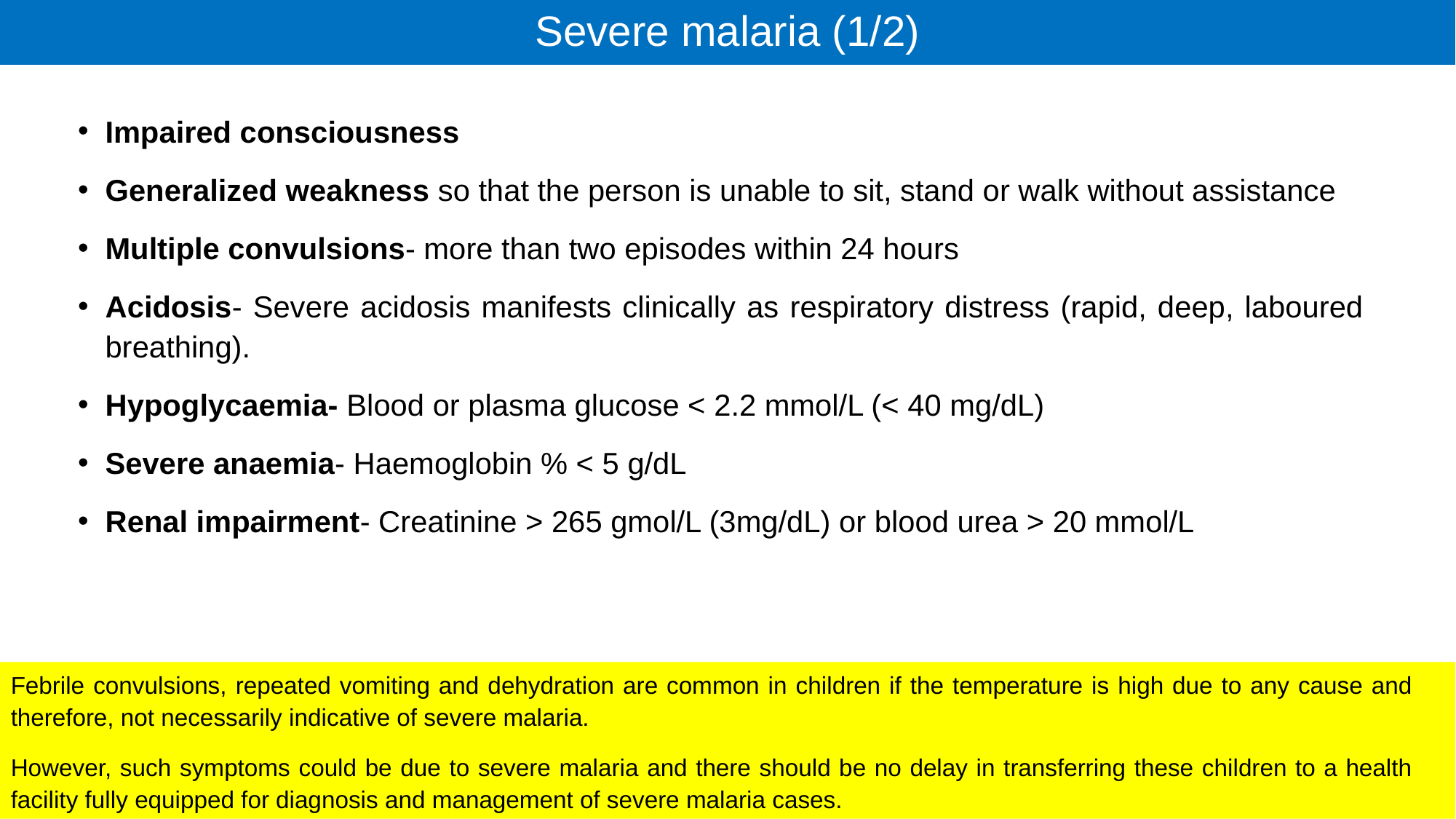

# Severe malaria (1/2)
Impaired consciousness
Generalized weakness so that the person is unable to sit, stand or walk without assistance
Multiple convulsions- more than two episodes within 24 hours
Acidosis- Severe acidosis manifests clinically as respiratory distress (rapid, deep, laboured breathing).
Hypoglycaemia- Blood or plasma glucose < 2.2 mmol/L (< 40 mg/dL)
Severe anaemia- Haemoglobin % < 5 g/dL
Renal impairment- Creatinine > 265 gmol/L (3mg/dL) or blood urea > 20 mmol/L
Febrile convulsions, repeated vomiting and dehydration are common in children if the temperature is high due to any cause and therefore, not necessarily indicative of severe malaria.
However, such symptoms could be due to severe malaria and there should be no delay in transferring these children to a health facility fully equipped for diagnosis and management of severe malaria cases.